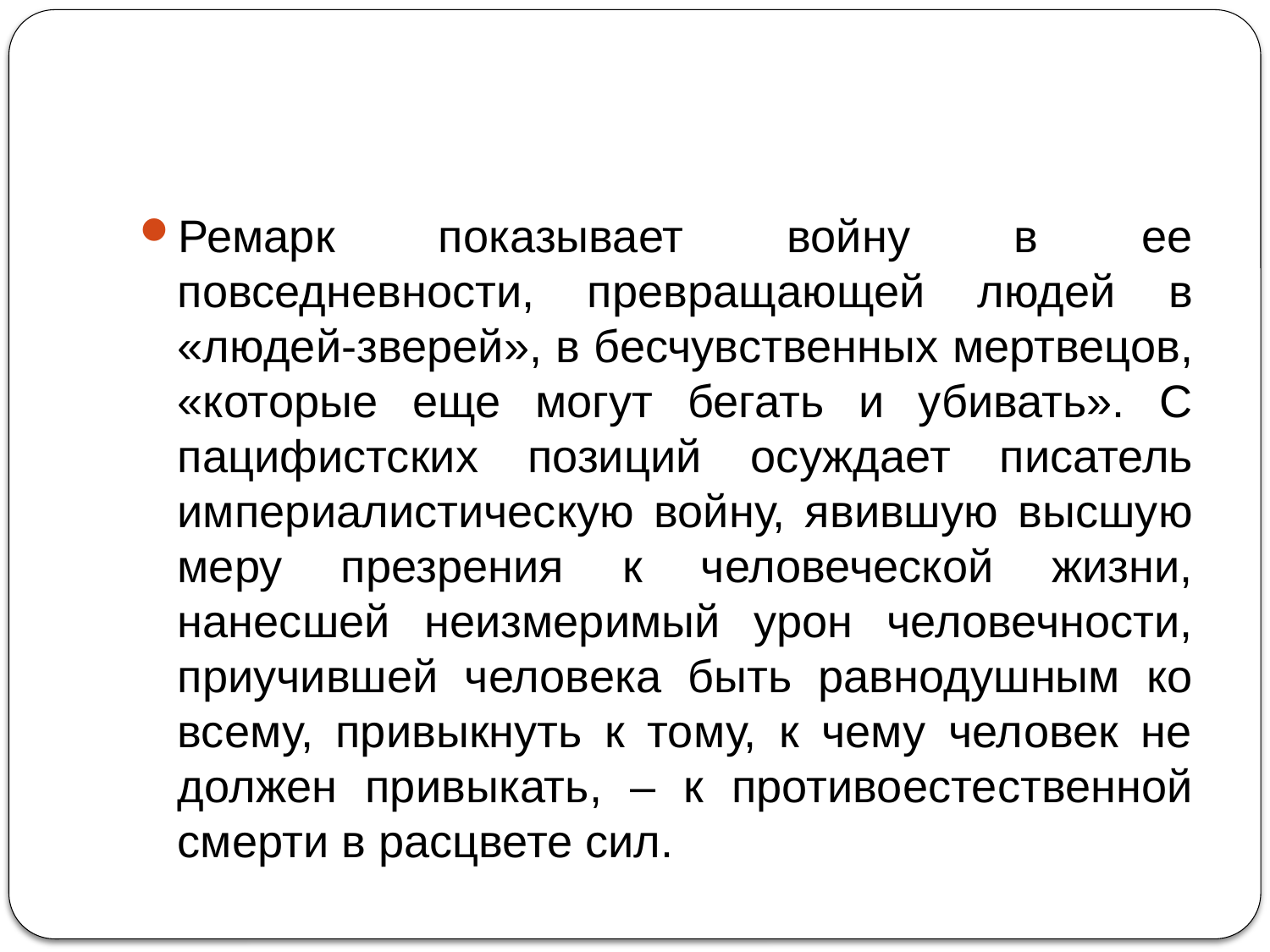

#
Ремарк показывает войну в ее повседневности, превращающей людей в «людей-зверей», в бесчувственных мертвецов, «которые еще могут бегать и убивать». С пацифистских позиций осуждает писатель империалистическую войну, явившую высшую меру презрения к человеческой жизни, нанесшей неизмеримый урон человечности, приучившей человека быть равнодушным ко всему, привыкнуть к тому, к чему человек не должен привыкать, – к противоестественной смерти в расцвете сил.